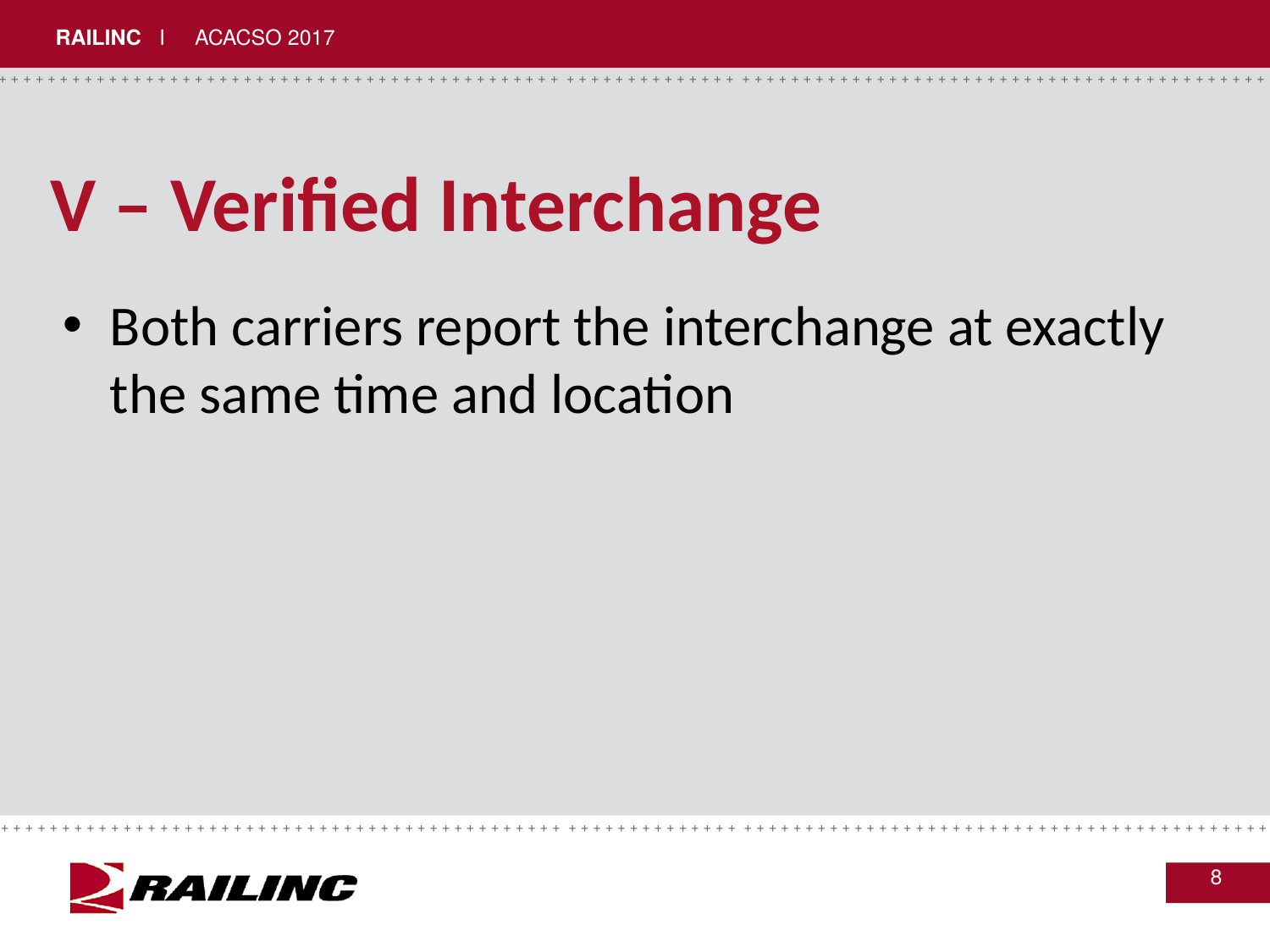

# V – Verified Interchange
Both carriers report the interchange at exactly the same time and location
8